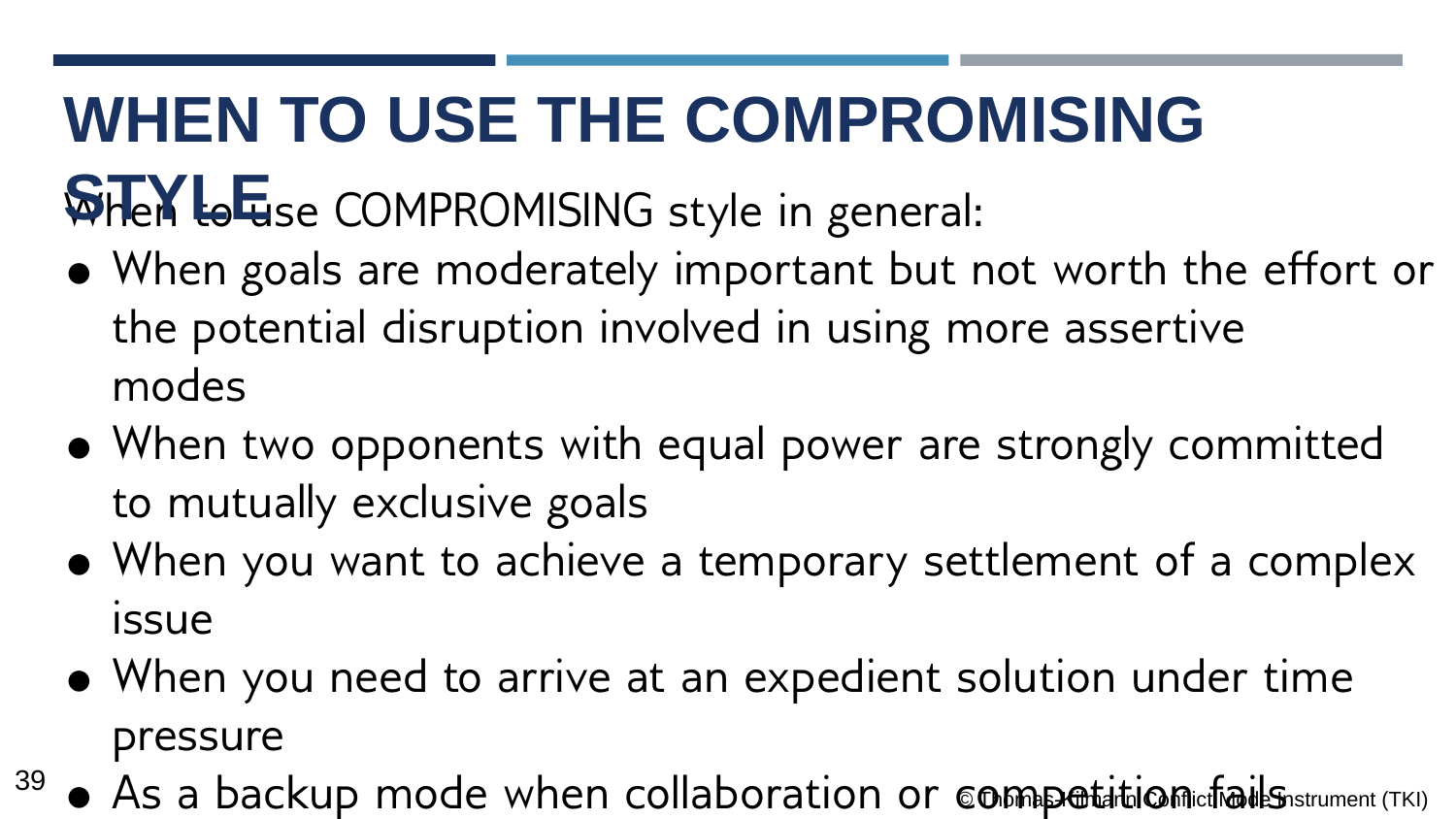

WHEN TO USE THE COMPROMISING STYLE
When to use COMPROMISING style in general:
When goals are moderately important but not worth the effort or the potential disruption involved in using more assertive modes
When two opponents with equal power are strongly committed to mutually exclusive goals
When you want to achieve a temporary settlement of a complex issue
When you need to arrive at an expedient solution under time pressure
As a backup mode when collaboration or competition fails
© Thomas-Kilmann Conflict Mode Instrument (TKI)